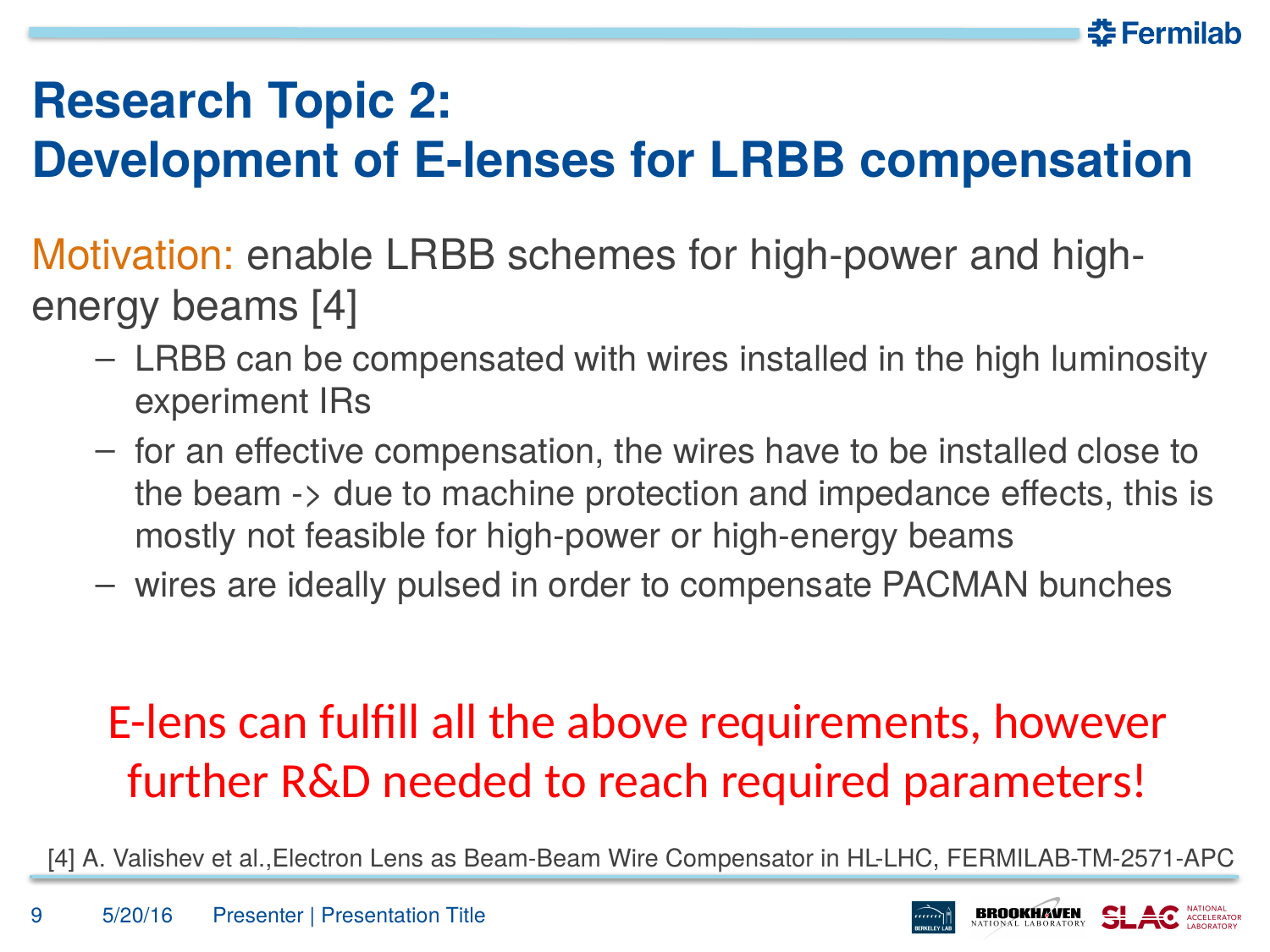

# Research Topic 2: Development of E-lenses for LRBB compensation
Motivation: enable LRBB schemes for high-power and high-energy beams [4]
LRBB can be compensated with wires installed in the high luminosity experiment IRs
for an effective compensation, the wires have to be installed close to the beam -> due to machine protection and impedance effects, this is mostly not feasible for high-power or high-energy beams
wires are ideally pulsed in order to compensate PACMAN bunches
E-lens can fulfill all the above requirements, however further R&D needed to reach required parameters!
[4] A. Valishev et al.,Electron Lens as Beam-Beam Wire Compensator in HL-LHC, FERMILAB-TM-2571-APC
9
5/20/16
Presenter | Presentation Title